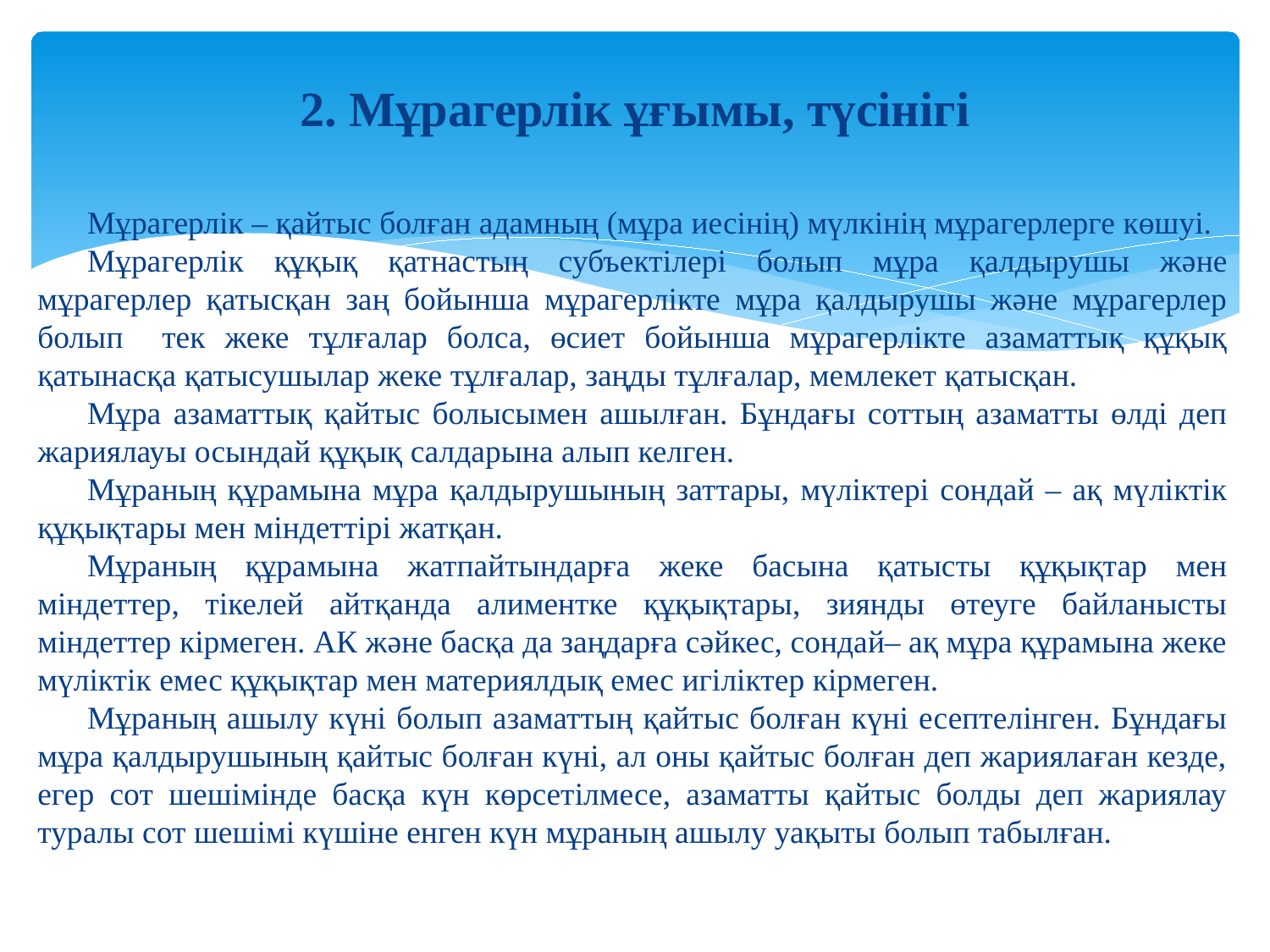

# 2. Мұрагерлік ұғымы, түсінігі
Мұрагерлік – қайтыс болған адамның (мұра иесінің) мүлкінің мұрагерлерге көшуі.
Мұрагерлік құқық қатнастың субъектілері болып мұра қалдырушы және мұрагерлер қатысқан заң бойынша мұрагерлікте мұра қалдырушы және мұрагерлер болып  тек жеке тұлғалар болса, өсиет бойынша мұрагерлікте азаматтық құқық қатынасқа қатысушылар жеке тұлғалар, заңды тұлғалар, мемлекет қатысқан.
Мұра азаматтық қайтыс болысымен ашылған. Бұндағы соттың азаматты өлді деп жариялауы осындай құқық салдарына алып келген.
Мұраның құрамына мұра қалдырушының заттары, мүліктері сондай – ақ мүліктік құқықтары мен міндеттірі жатқан.
Мұраның құрамына жатпайтындарға жеке басына қатысты құқықтар мен міндеттер, тікелей айтқанда алиментке құқықтары, зиянды өтеуге байланысты міндеттер кірмеген. АК және басқа да заңдарға сәйкес, сондай– ақ мұра құрамына жеке мүліктік емес құқықтар мен материялдық емес игіліктер кірмеген.
Мұраның ашылу күні болып азаматтың қайтыс болған күні есептелінген. Бұндағы мұра қалдырушының қайтыс болған күні, ал оны қайтыс болған деп жариялаған кезде, егер сот шешімінде басқа күн көрсетілмесе, азаматты қайтыс болды деп жариялау туралы сот шешімі күшіне енген күн мұраның ашылу уақыты болып табылған.